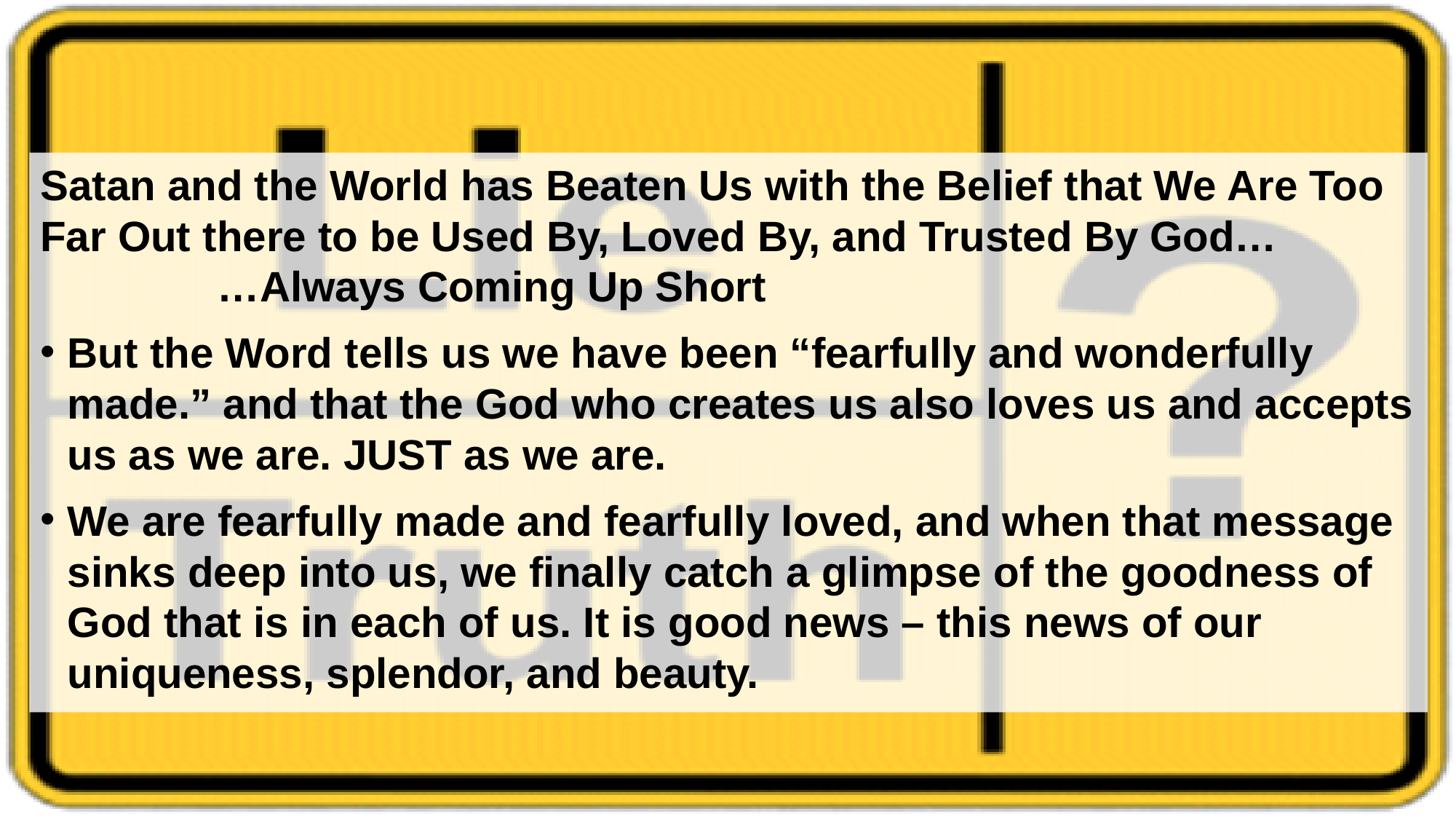

#
Satan and the World has Beaten Us with the Belief that We Are Too Far Out there to be Used By, Loved By, and Trusted By God…
               …Always Coming Up Short
But the Word tells us we have been “fearfully and wonderfully made.” and that the God who creates us also loves us and accepts us as we are. JUST as we are.
We are fearfully made and fearfully loved, and when that message sinks deep into us, we finally catch a glimpse of the goodness of God that is in each of us. It is good news – this news of our uniqueness, splendor, and beauty.